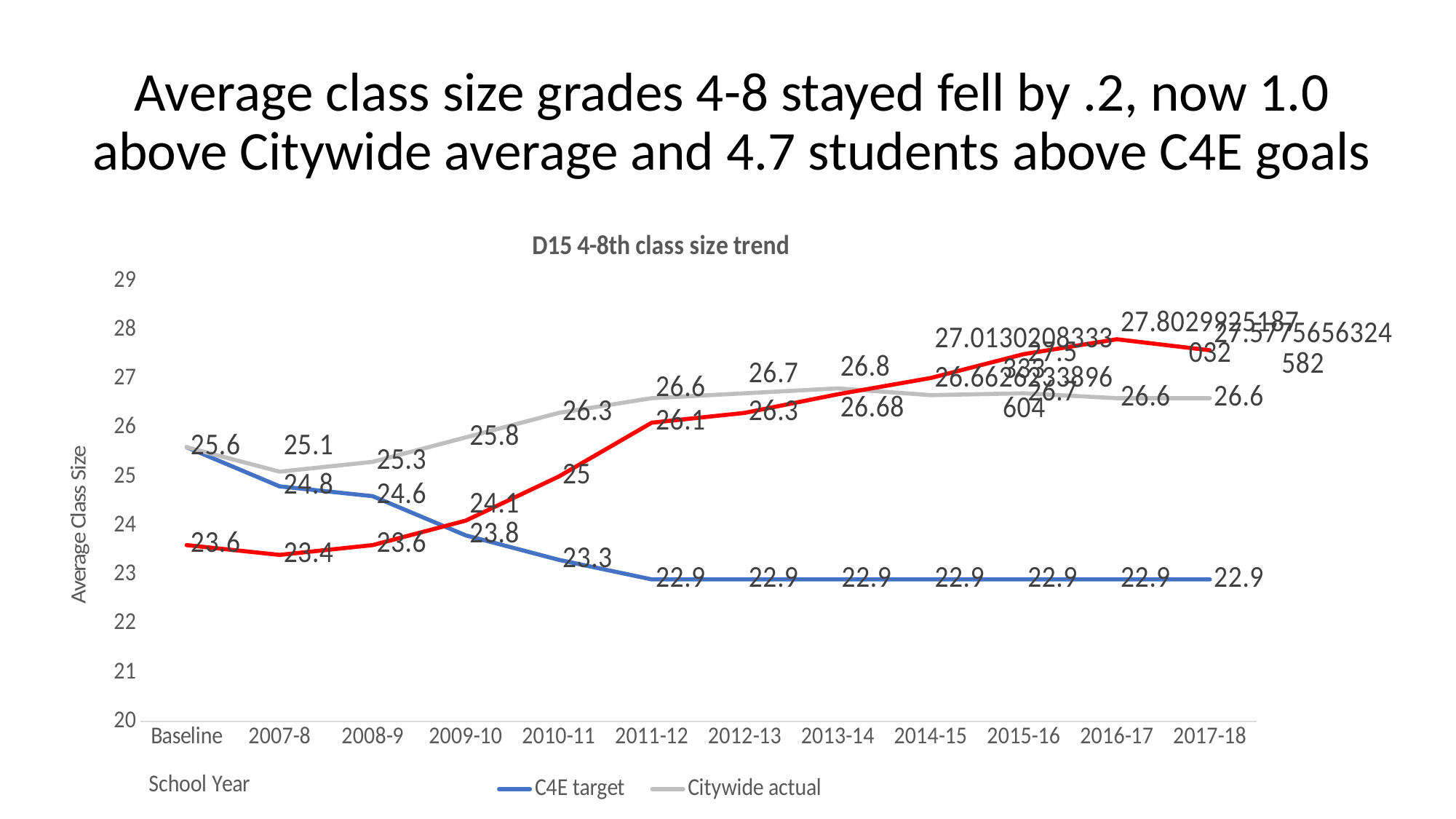

# Average class size grades 4-8 stayed fell by .2, now 1.0 above Citywide average and 4.7 students above C4E goals

### Chart: D15 4-8th class size trend

| Category | C4E target | Citywide actual | D15 |
|---|---|---|---|
| Baseline | 25.6 | 25.6 | 23.6 |
| 2007-8 | 24.8 | 25.1 | 23.4 |
| 2008-9 | 24.6 | 25.3 | 23.6 |
| 2009-10 | 23.8 | 25.8 | 24.1 |
| 2010-11 | 23.3 | 26.3 | 25.0 |
| 2011-12 | 22.9 | 26.6 | 26.1 |
| 2012-13 | 22.9 | 26.7 | 26.3 |
| 2013-14 | 22.9 | 26.8 | 26.68 |
| 2014-15 | 22.9 | 26.662623389660364 | 27.013020833333332 |
| 2015-16 | 22.9 | 26.7 | 27.5 |
| 2016-17 | 22.9 | 26.6 | 27.802992518703242 |
| 2017-18 | 22.9 | 26.6 | 27.577565632458235 |